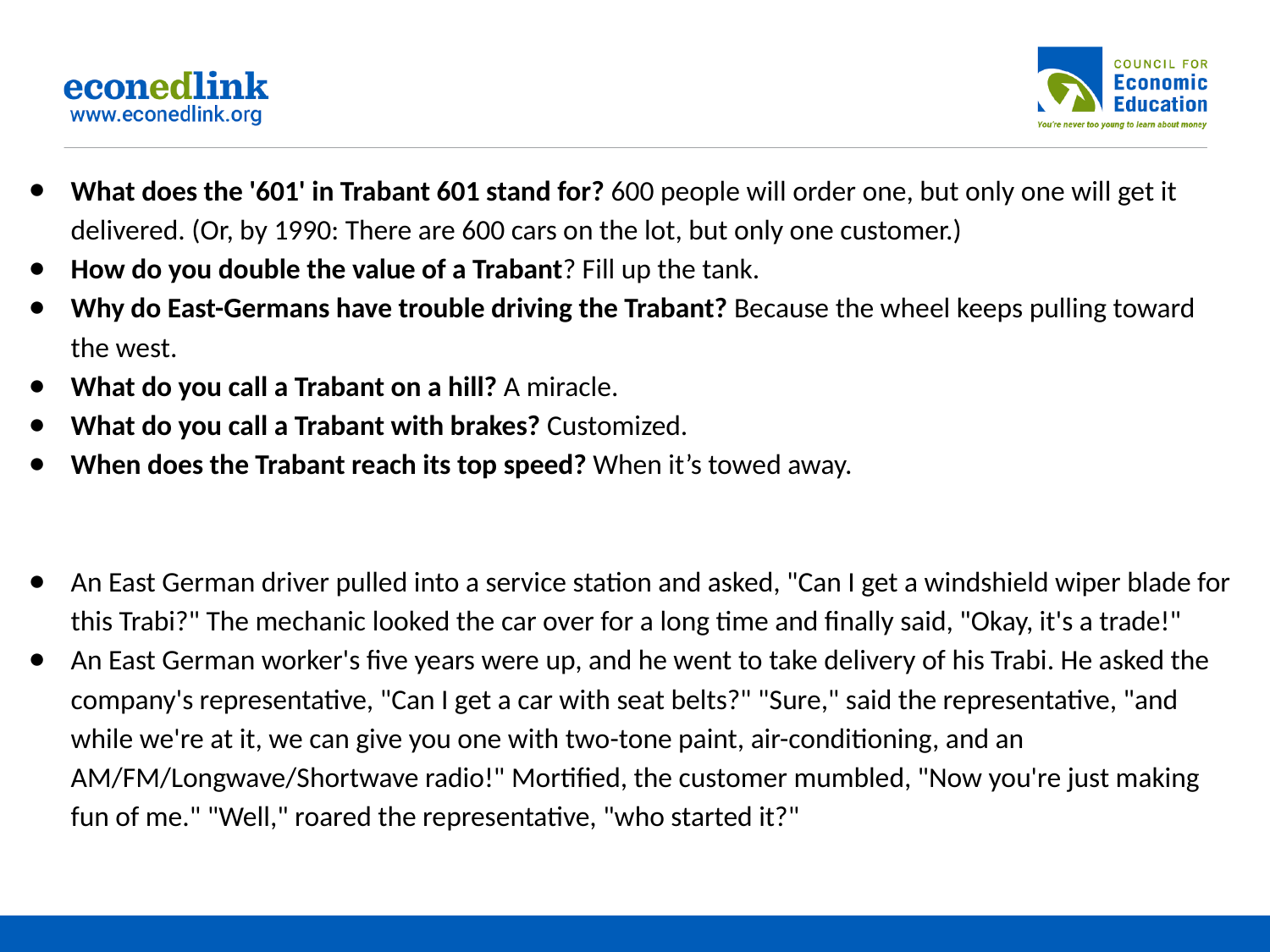

What does the '601' in Trabant 601 stand for? 600 people will order one, but only one will get it delivered. (Or, by 1990: There are 600 cars on the lot, but only one customer.)
How do you double the value of a Trabant? Fill up the tank.
Why do East-Germans have trouble driving the Trabant? Because the wheel keeps pulling toward the west.
What do you call a Trabant on a hill? A miracle.
What do you call a Trabant with brakes? Customized.
When does the Trabant reach its top speed? When it’s towed away.

An East German driver pulled into a service station and asked, "Can I get a windshield wiper blade for this Trabi?" The mechanic looked the car over for a long time and finally said, "Okay, it's a trade!"
An East German worker's five years were up, and he went to take delivery of his Trabi. He asked the company's representative, "Can I get a car with seat belts?" "Sure," said the representative, "and while we're at it, we can give you one with two-tone paint, air-conditioning, and an AM/FM/Longwave/Shortwave radio!" Mortified, the customer mumbled, "Now you're just making fun of me." "Well," roared the representative, "who started it?"